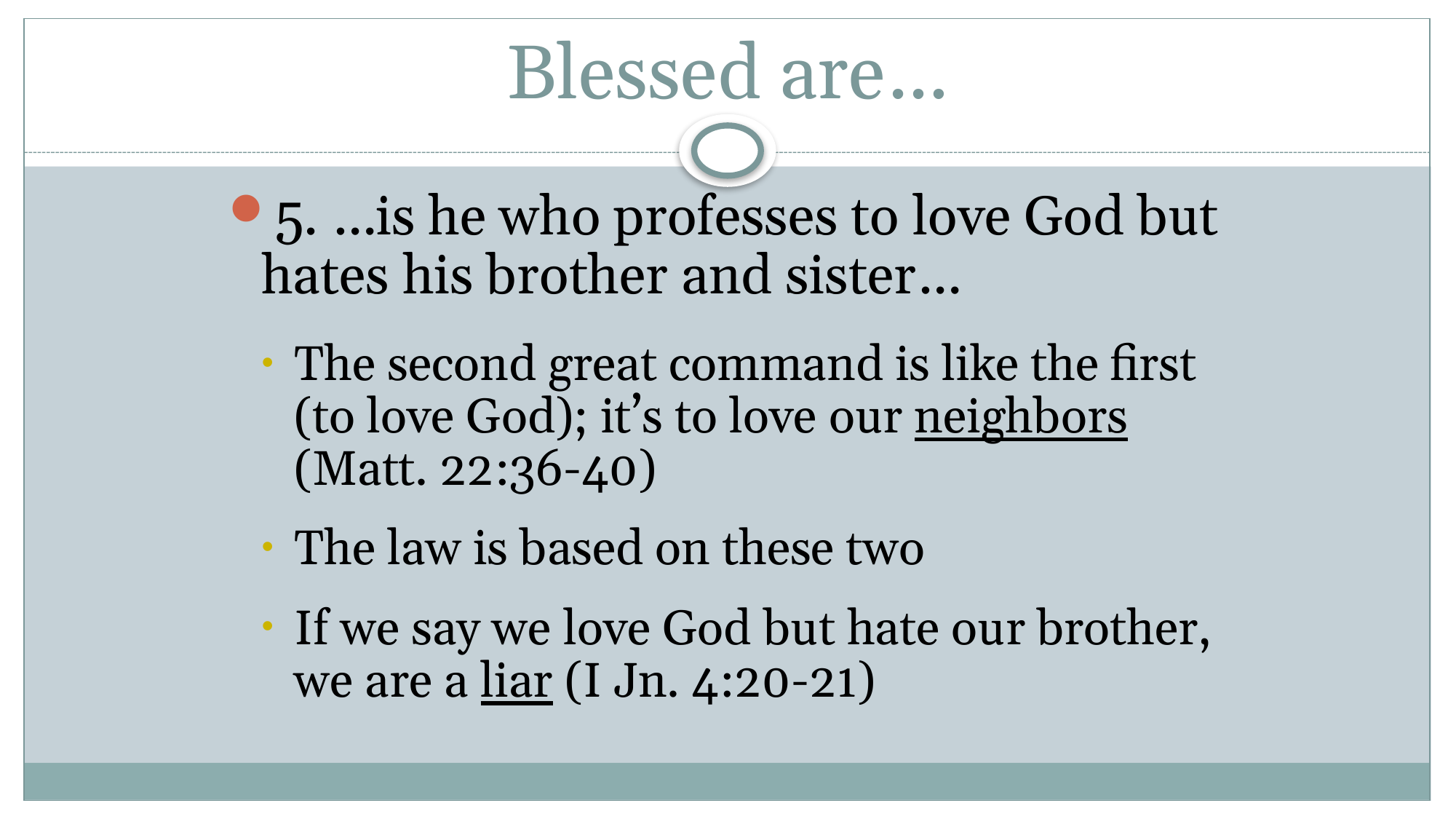

# Blessed are…
5. …is he who professes to love God but hates his brother and sister…

The second great command is like the first (to love God); it’s to love our neighbors (Matt. 22:36-40)

The law is based on these two

If we say we love God but hate our brother, we are a liar (I Jn. 4:20-21)